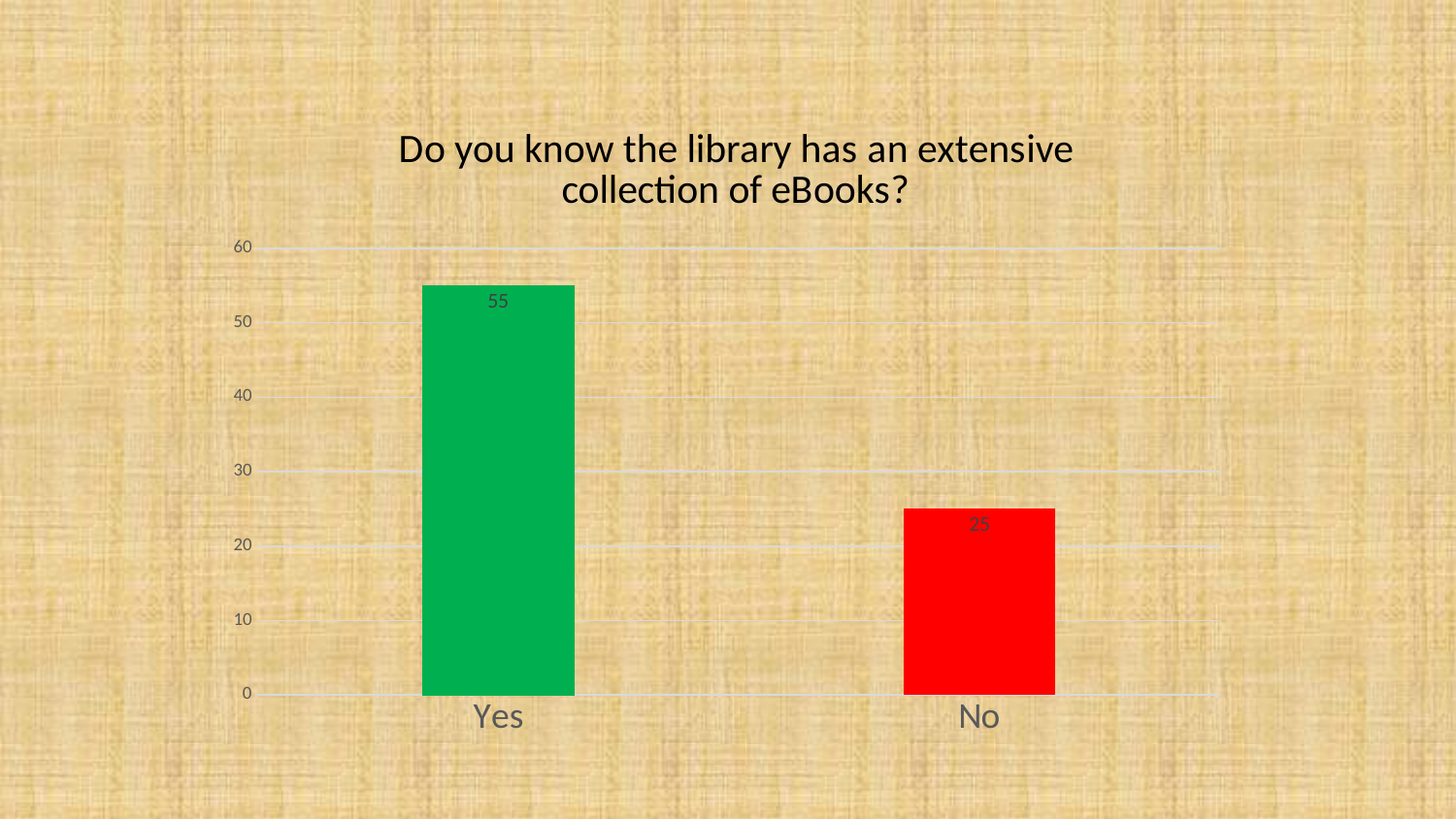

### Chart: Do you know the library has an extensive collection of eBooks?

| Category | Total |
|---|---|
| Yes | 55.0 |
| No | 25.0 |